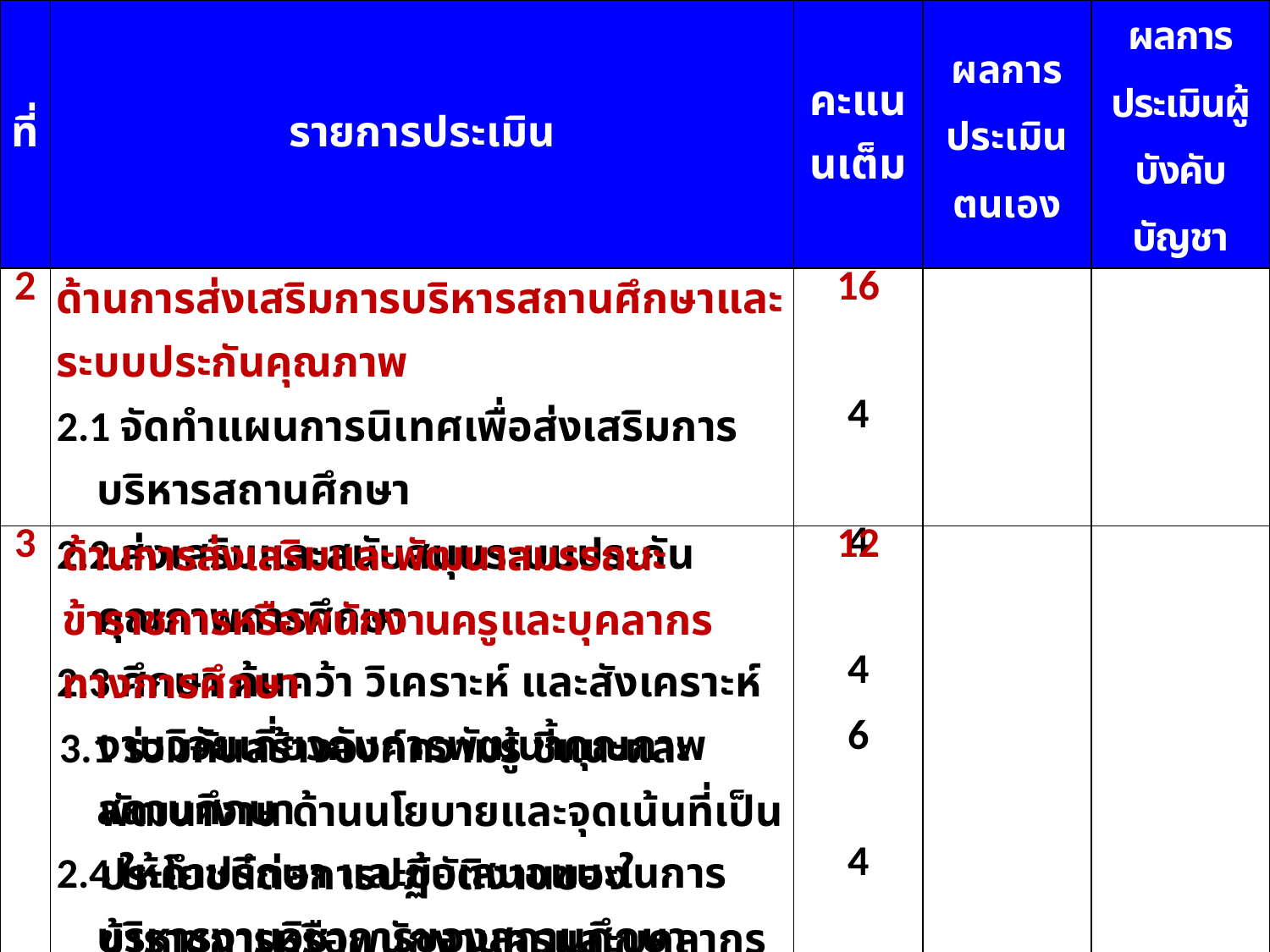

| ที่ | รายการประเมิน | คะแนนเต็ม | ผลการประเมินตนเอง | ผลการประเมินผู้บังคับบัญชา |
| --- | --- | --- | --- | --- |
| 2 | ด้านการส่งเสริมการบริหารสถานศึกษาและระบบประกันคุณภาพ | 16 |  |  |
|  | 2.1 จัดทำแผนการนิเทศเพื่อส่งเสริมการบริหารสถานศึกษา | 4 |  |  |
|  | 2.2 ส่งเสริมและสนับสนุนระบบประกันคุณภาพการศึกษา | 4 |  |  |
|  | 2.3 ศึกษา ค้นคว้า วิเคราะห์ และสังเคราะห์งานวิจัยเกี่ยวกับการพัฒนาคุณภาพสถานศึกษา | 4 |  |  |
|  | 2.4 ให้คำปรึกษา และข้อเสนอแนะในการบริหารงานวิชาการของสถานศึกษา | 4 |  |  |
| 3 | ด้านการส่งเสริมและพัฒนาสมรรถนะข้าราชการหรือพนักงานครูและบุคลากรทางการศึกษา | 12 |  |  |
| --- | --- | --- | --- | --- |
|  | 3.1 ร่วมกันสร้างองค์ความรู้ ชี้แนะและพัฒนางาน ด้านนโยบายและจุดเน้นที่เป็นประโยชน์ต่อการปฏิบัติงานของข้าราชการหรือพนักงานครูและบุคลากรทางการศึกษา | 6 |  |  |
|  | 3.2 ศึกษา และวิจัย สร้างนวัตกรรมการนิเทศเพื่อพัฒนางานด้านนโยบาย และจุดเน้นที่เป็นประโยชน์ต่อการปฏิบัติงานของข้าราชการหรือพนักงานครูและบุคลากรทางการศึกษา | 6 |  |  |